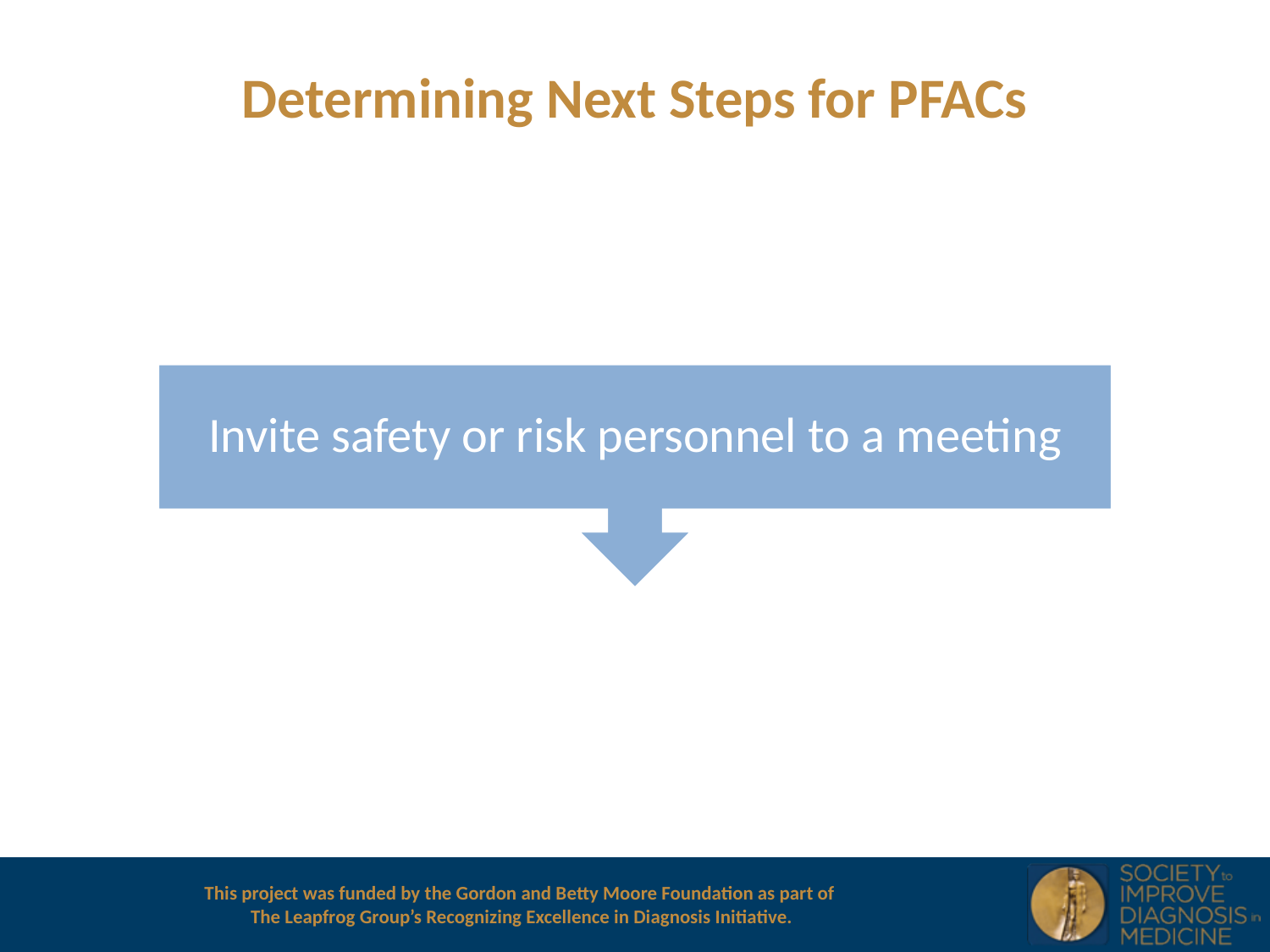

# Determining Next Steps for PFACs
Invite safety or risk personnel to a meeting